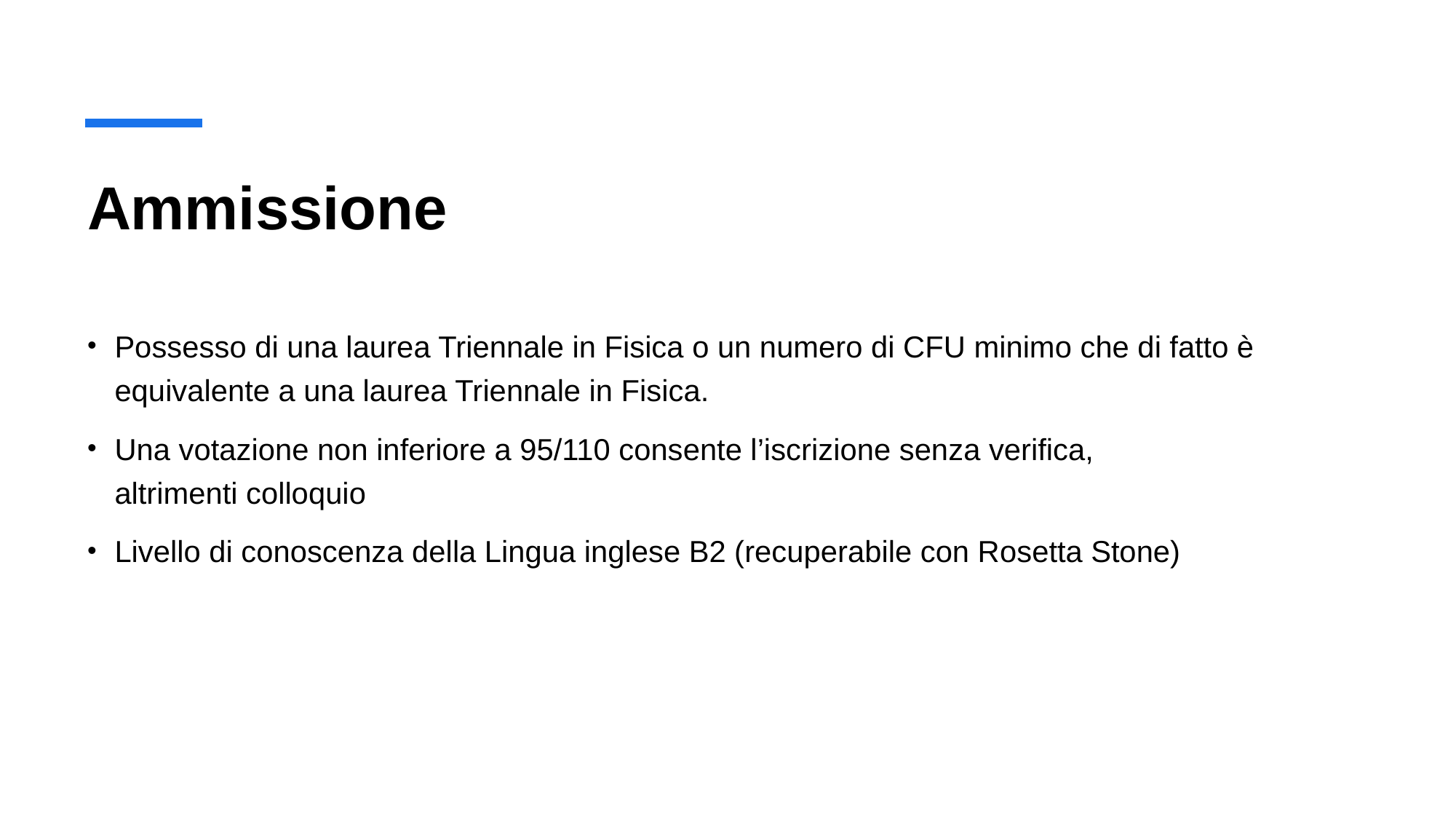

# Ammissione
Possesso di una laurea Triennale in Fisica o un numero di CFU minimo che di fatto è equivalente a una laurea Triennale in Fisica.
Una votazione non inferiore a 95/110 consente l’iscrizione senza verifica,
altrimenti colloquio
Livello di conoscenza della Lingua inglese B2 (recuperabile con Rosetta Stone)